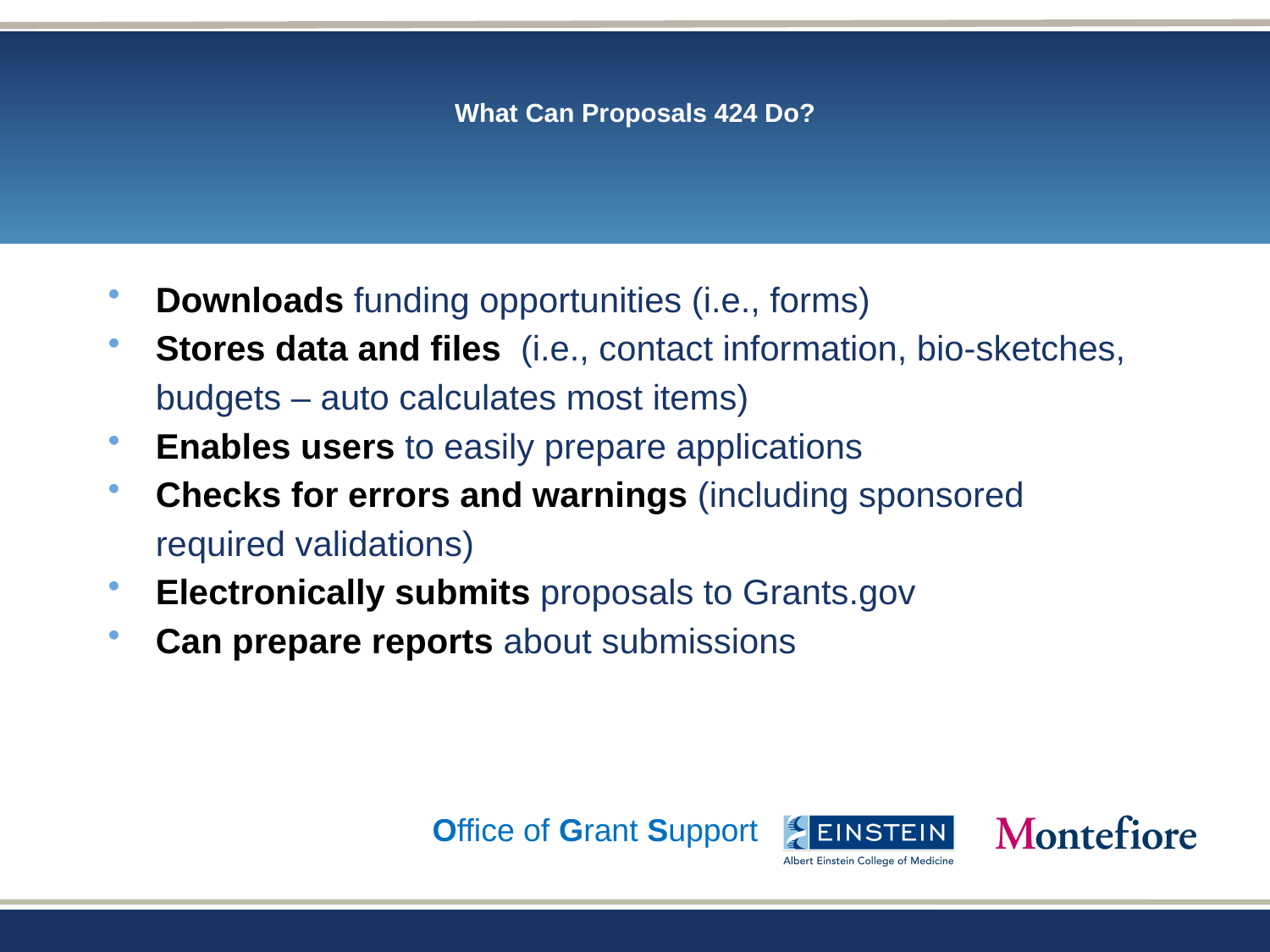

# What Can Proposals 424 Do?
Downloads funding opportunities (i.e., forms)
Stores data and files  (i.e., contact information, bio-sketches, budgets – auto calculates most items)
Enables users to easily prepare applications
Checks for errors and warnings (including sponsored required validations)
Electronically submits proposals to Grants.gov
Can prepare reports about submissions
Office of Grant Support